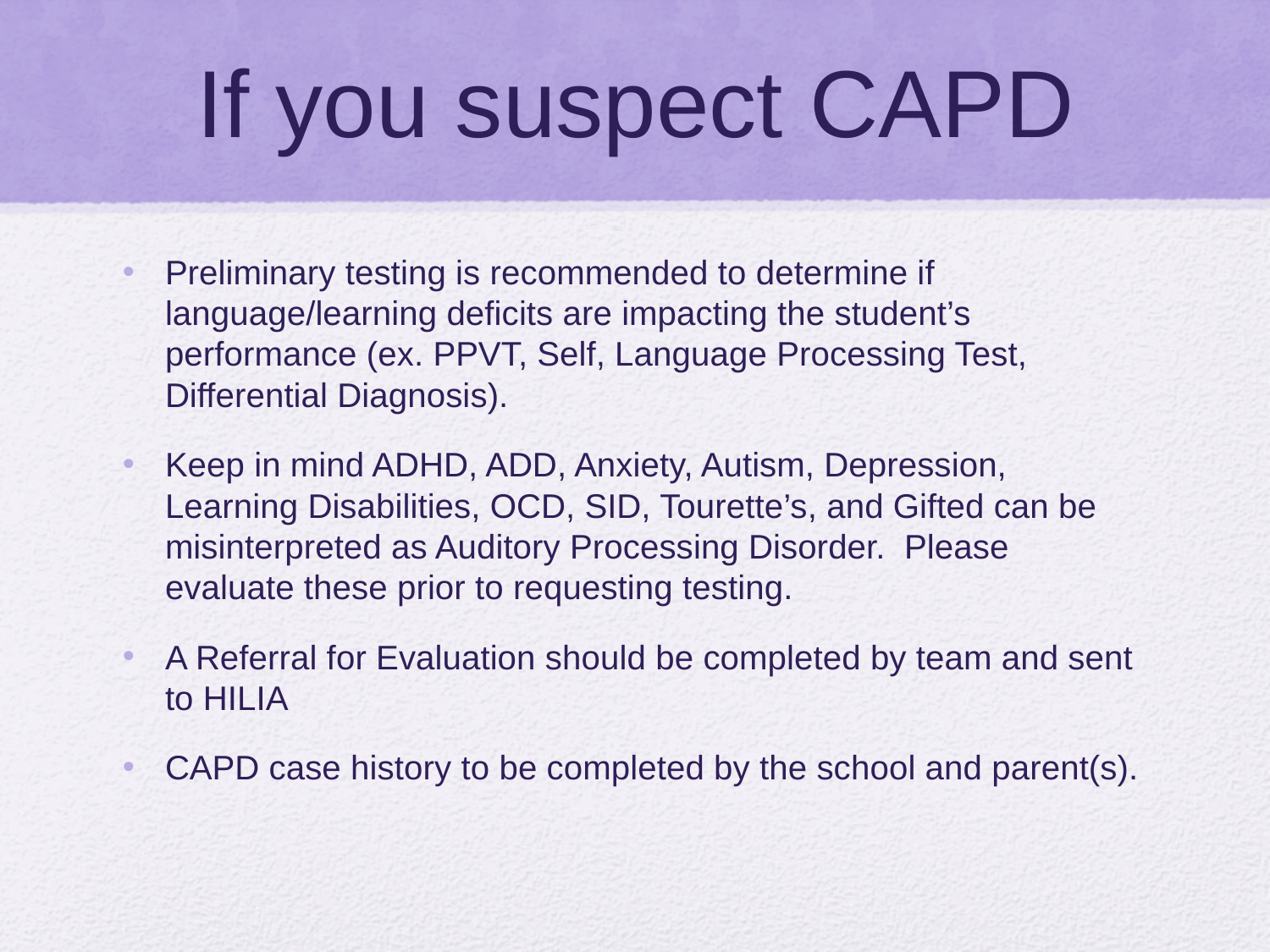

# If you suspect CAPD
Preliminary testing is recommended to determine if language/learning deficits are impacting the student’s performance (ex. PPVT, Self, Language Processing Test, Differential Diagnosis).
Keep in mind ADHD, ADD, Anxiety, Autism, Depression, Learning Disabilities, OCD, SID, Tourette’s, and Gifted can be misinterpreted as Auditory Processing Disorder.  Please evaluate these prior to requesting testing.
A Referral for Evaluation should be completed by team and sent to HILIA
CAPD case history to be completed by the school and parent(s).